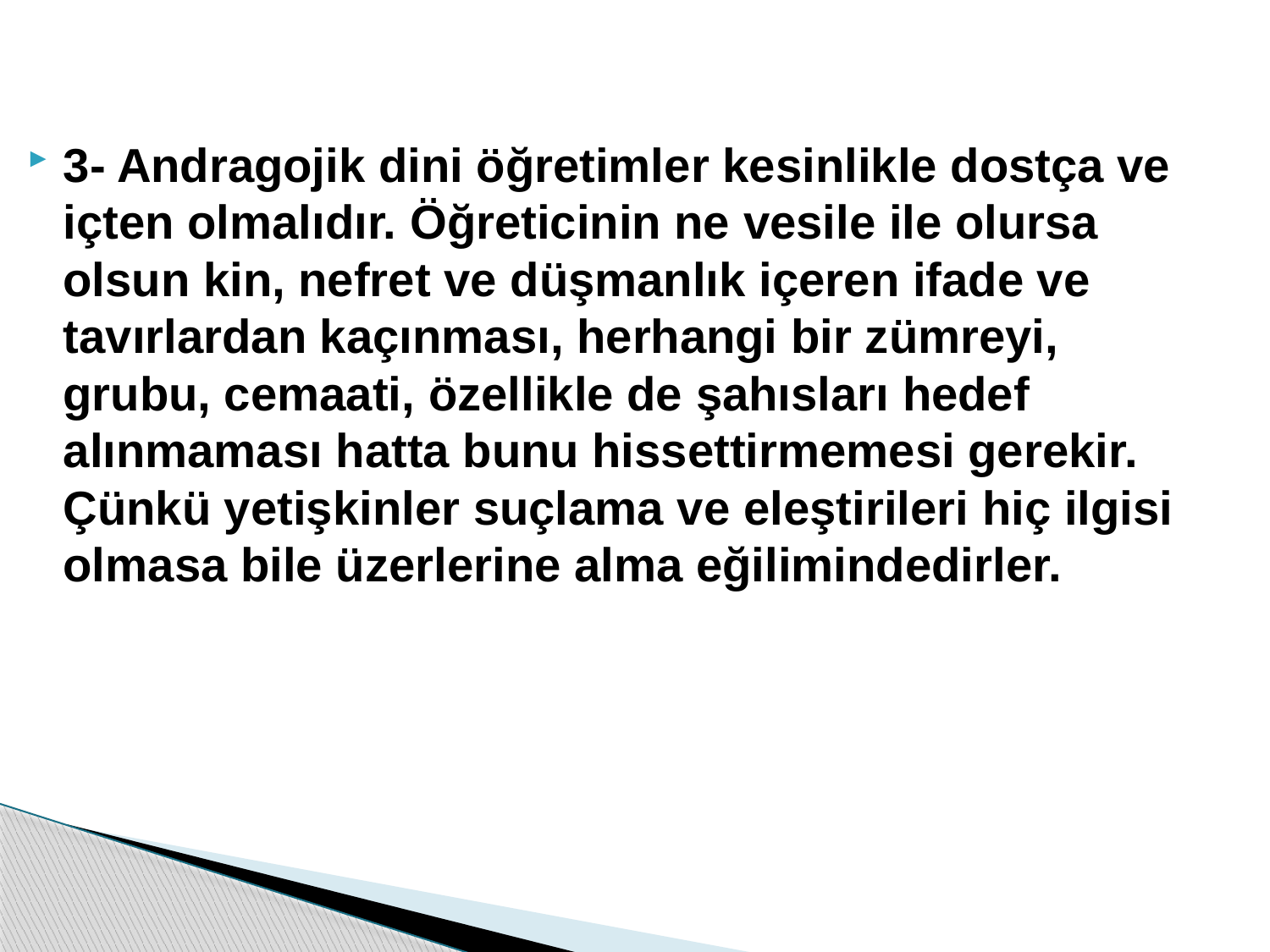

3- Andragojik dini öğretimler kesinlikle dostça ve içten olmalıdır. Öğreticinin ne vesile ile olursa olsun kin, nefret ve düşmanlık içeren ifade ve tavırlardan kaçınması, herhangi bir zümreyi, grubu, cemaati, özellikle de şahısları hedef alınmaması hatta bunu hissettirmemesi gerekir. Çünkü yetişkinler suçlama ve eleştirileri hiç ilgisi olmasa bile üzerlerine alma eğilimindedirler.